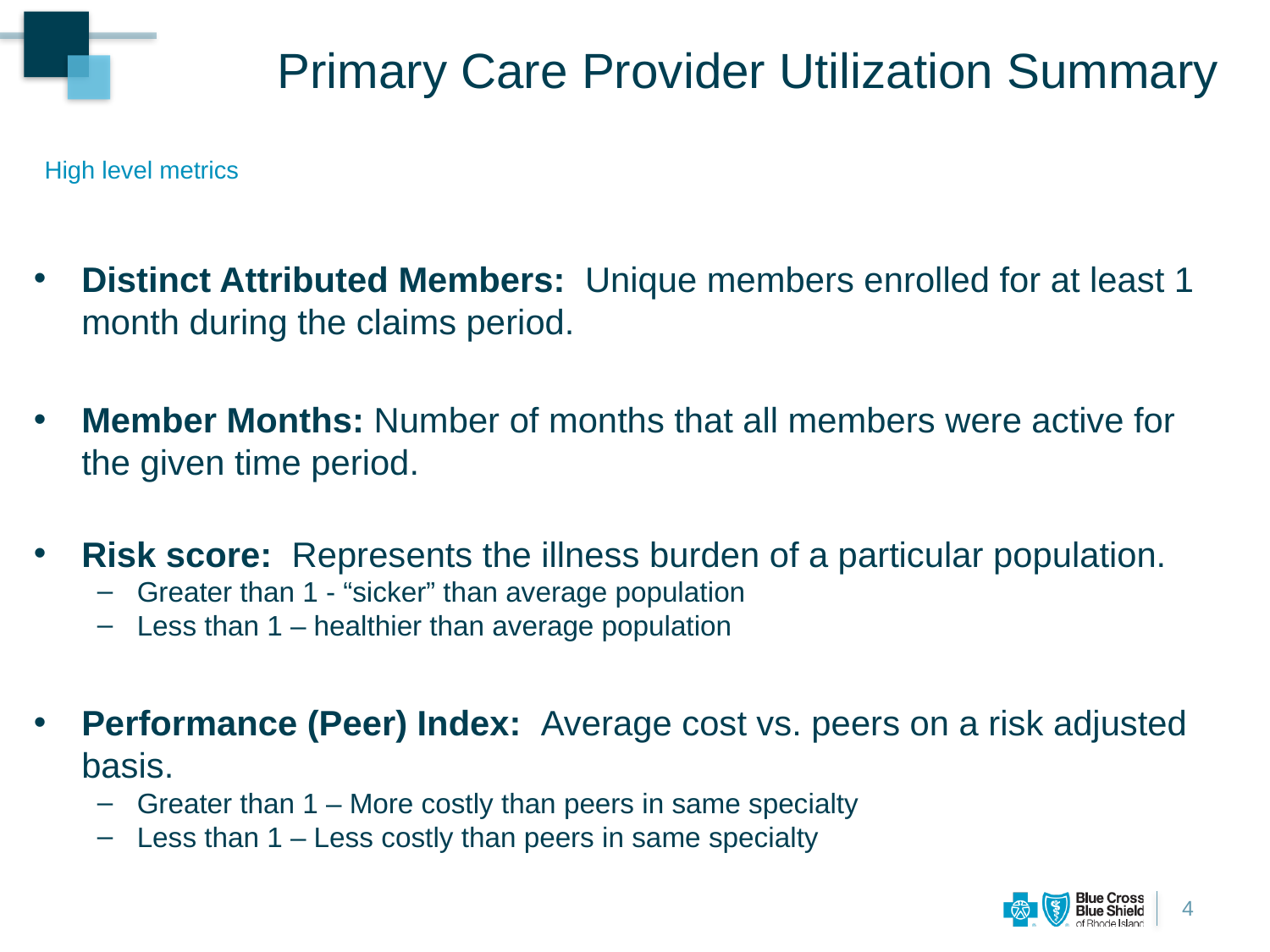

Primary Care Provider Utilization Summary
# High level metrics

Distinct Attributed Members:  Unique members enrolled for at least 1 month during the claims period.

Member Months: Number of months that all members were active for the given time period.

Risk score:  Represents the illness burden of a particular population.
Greater than 1 - “sicker” than average population
Less than 1 – healthier than average population

Performance (Peer) Index:  Average cost vs. peers on a risk adjusted basis.
Greater than 1 – More costly than peers in same specialty
Less than 1 – Less costly than peers in same specialty